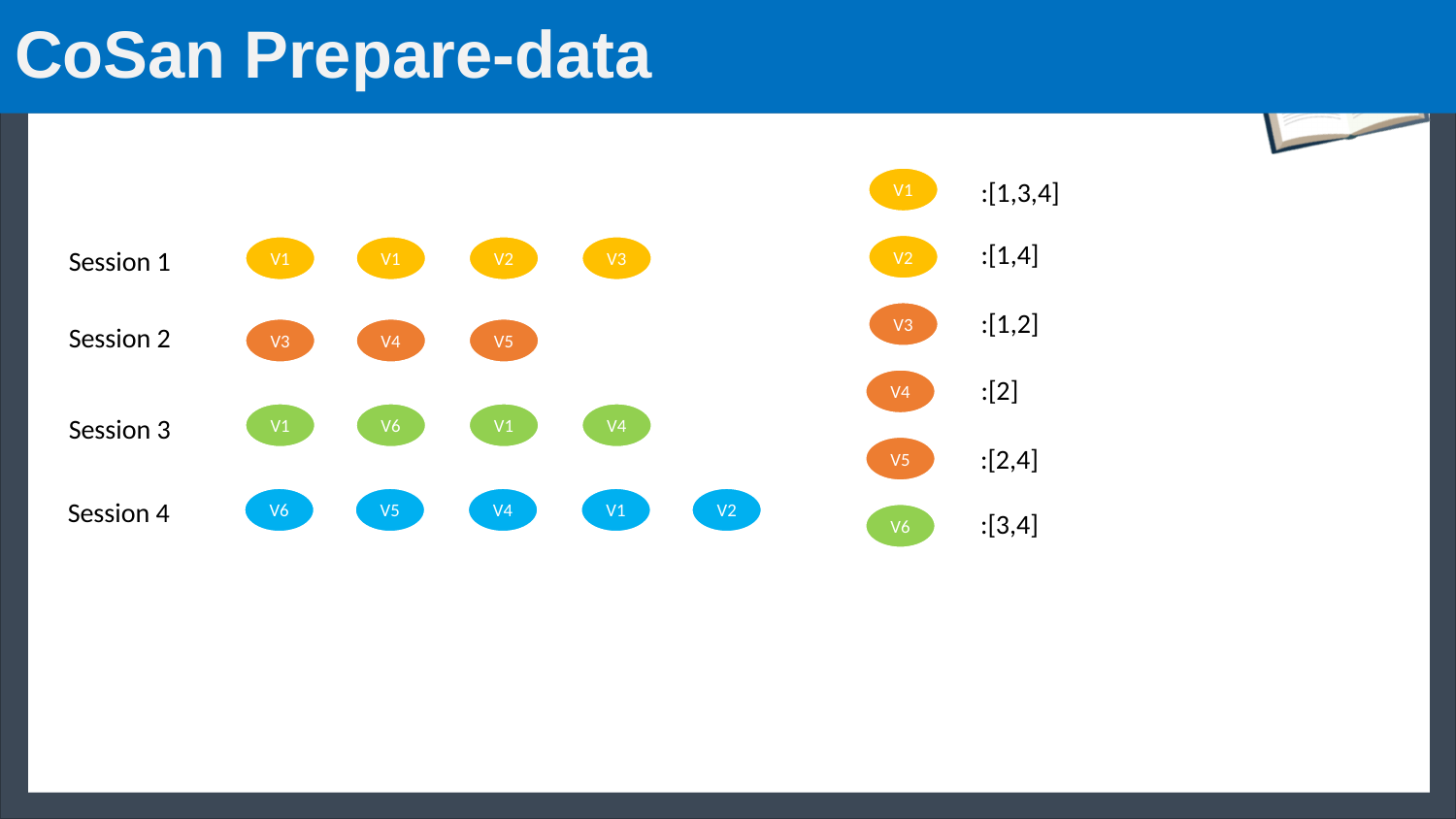

# CoSan Prepare-data
V1
:[1,3,4]
:[1,4]
V2
Session 1
V2
V3
V1
V1
:[1,2]
V3
Session 2
V5
V3
V4
:[2]
V4
V1
V4
V1
V6
Session 3
:[2,4]
V5
Session 4
V2
V4
V1
V6
V5
:[3,4]
V6